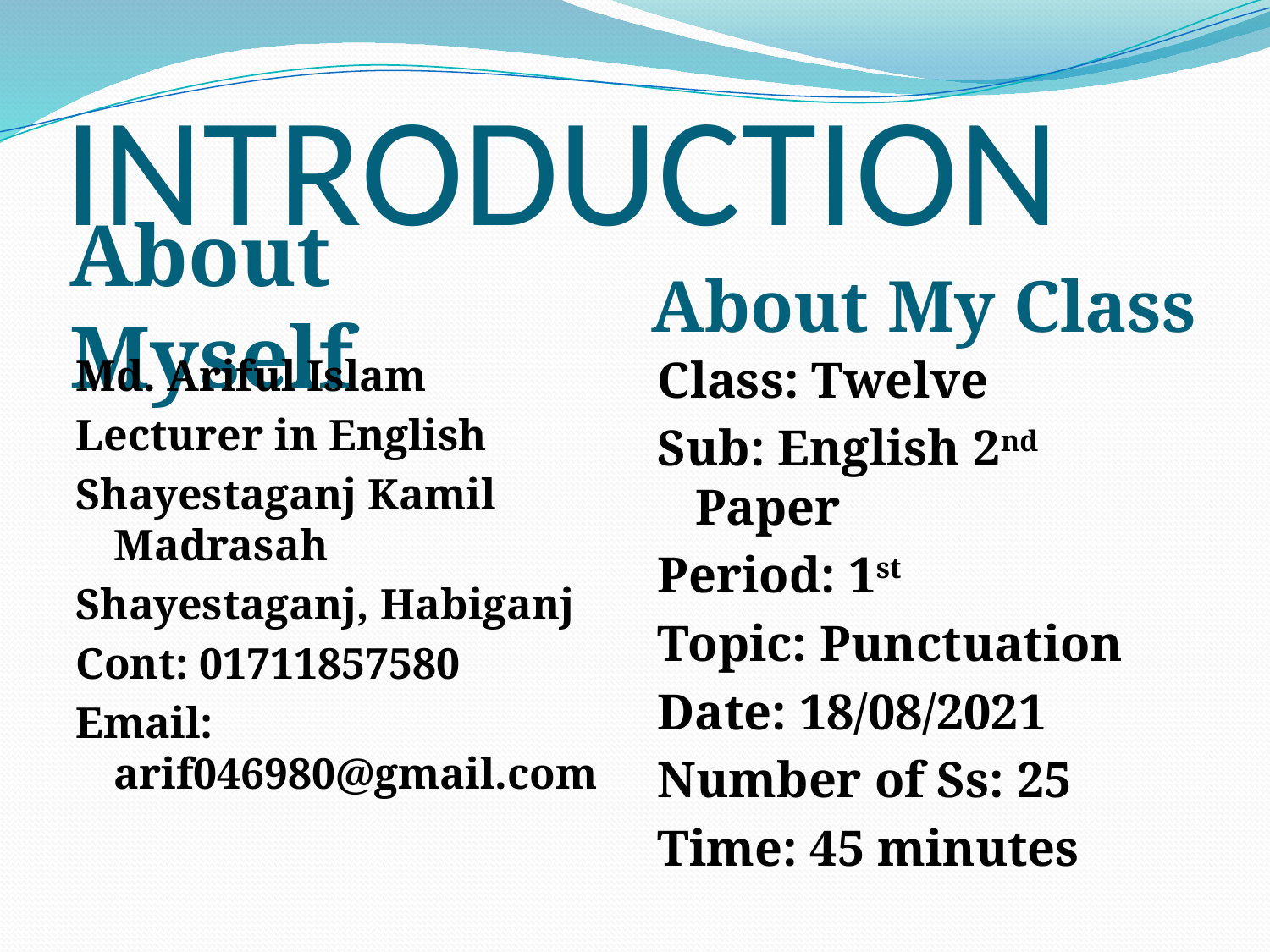

# INTRODUCTION
About Myself
About My Class
Md. Ariful Islam
Lecturer in English
Shayestaganj Kamil Madrasah
Shayestaganj, Habiganj
Cont: 01711857580
Email: arif046980@gmail.com
Class: Twelve
Sub: English 2nd Paper
Period: 1st
Topic: Punctuation
Date: 18/08/2021
Number of Ss: 25
Time: 45 minutes